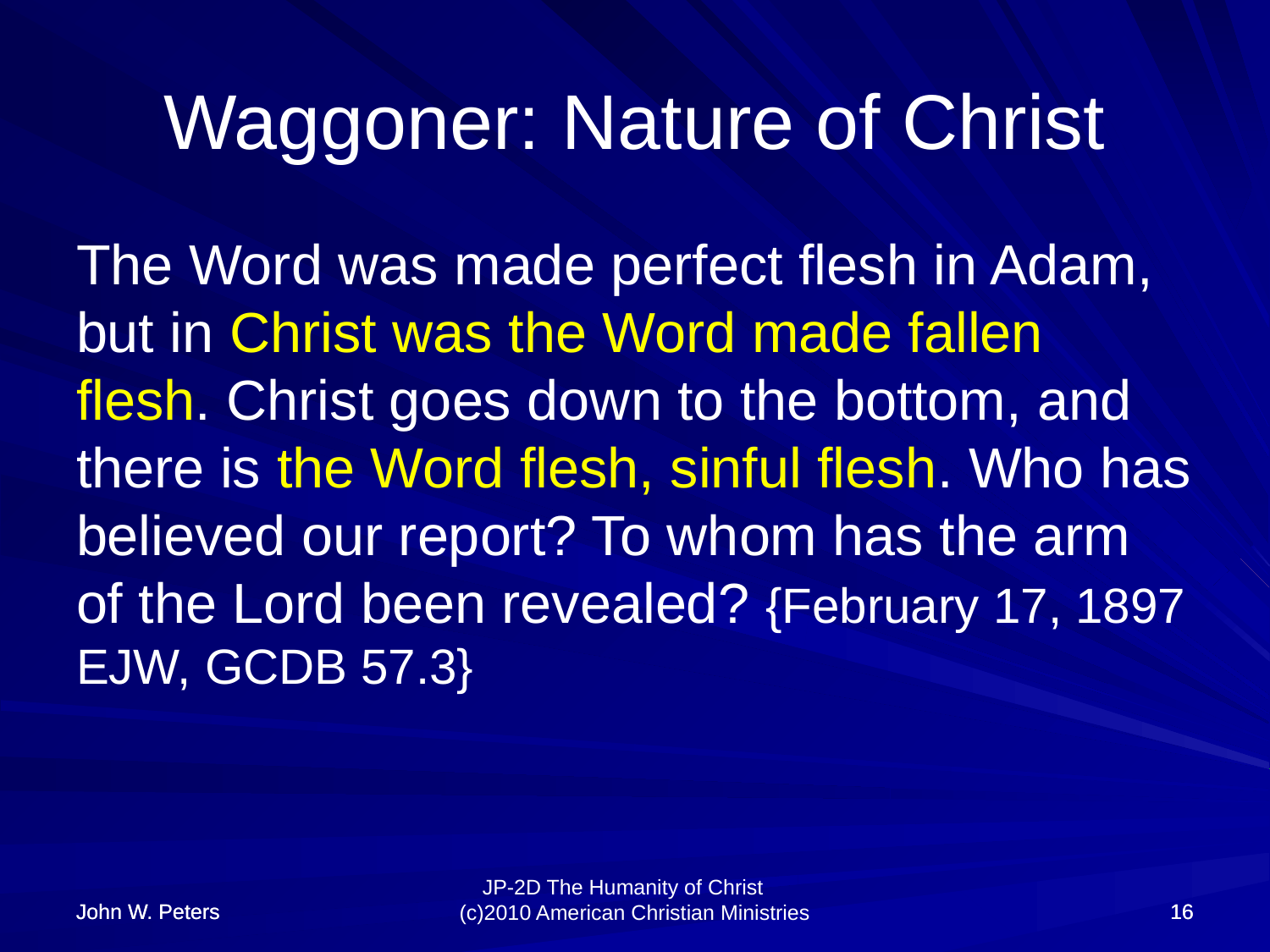

# Waggoner: Nature of Christ
The Word was made perfect flesh in Adam, but in Christ was the Word made fallen flesh. Christ goes down to the bottom, and there is the Word flesh, sinful flesh. Who has believed our report? To whom has the arm of the Lord been revealed? {February 17, 1897 EJW, GCDB 57.3}

John W. Peters
John W. Peters
16
16
JP-2D The Humanity of Christ     (c)2010 American Christian Ministries